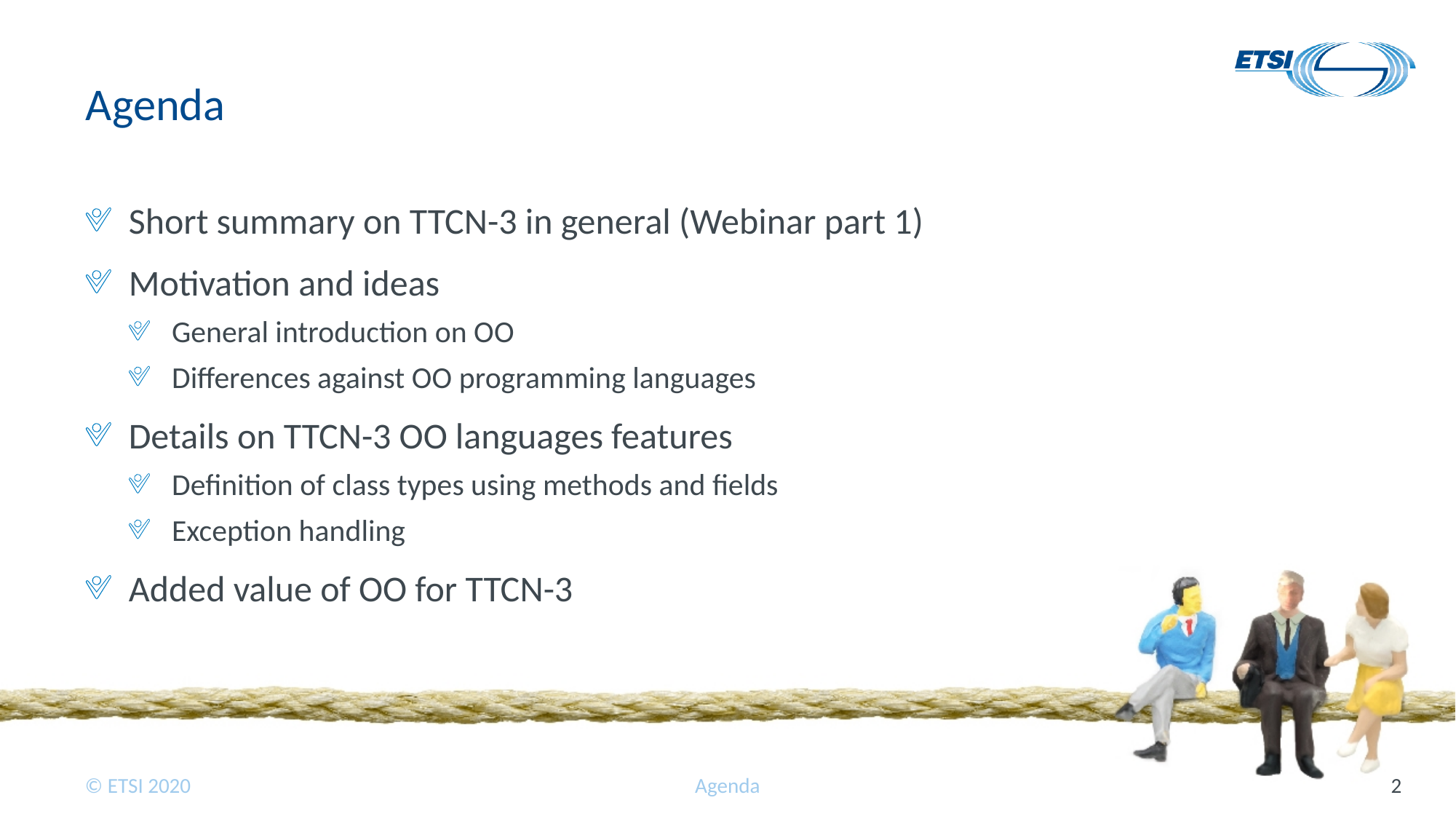

# Agenda
Short summary on TTCN-3 in general (Webinar part 1)
Motivation and ideas
General introduction on OO
Differences against OO programming languages
Details on TTCN-3 OO languages features
Definition of class types using methods and fields
Exception handling
Added value of OO for TTCN-3
Agenda